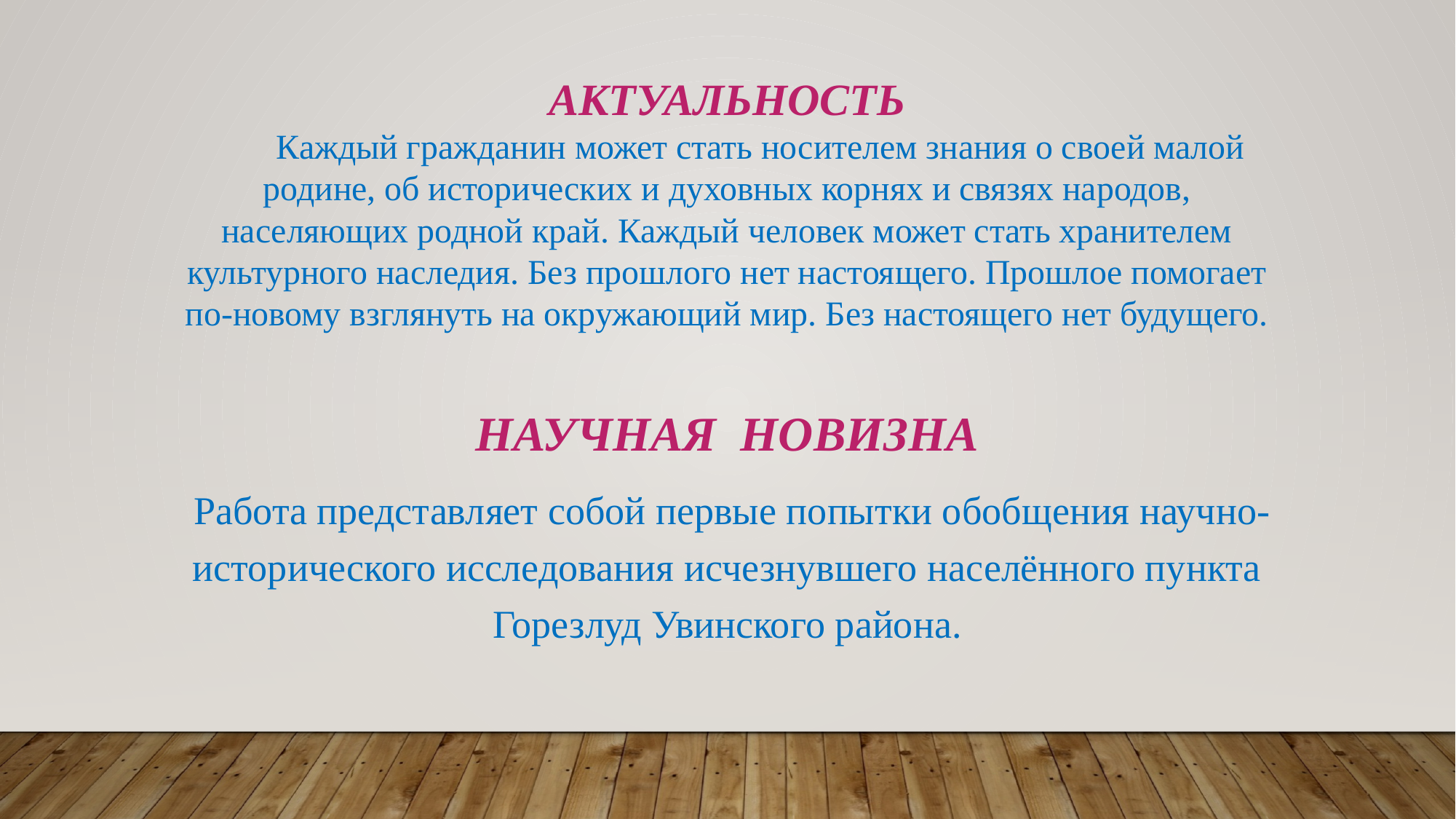

# АКТУАЛЬНОСТЬ Каждый гражданин может стать носителем знания о своей малой родине, об исторических и духовных корнях и связях народов, населяющих родной край. Каждый человек может стать хранителем культурного наследия. Без прошлого нет настоящего. Прошлое помогает по-новому взглянуть на окружающий мир. Без настоящего нет будущего.
НАУЧНАЯ  НОВИЗНА
 Работа представляет собой первые попытки обобщения научно- исторического исследования исчезнувшего населённого пункта Горезлуд Увинского района.